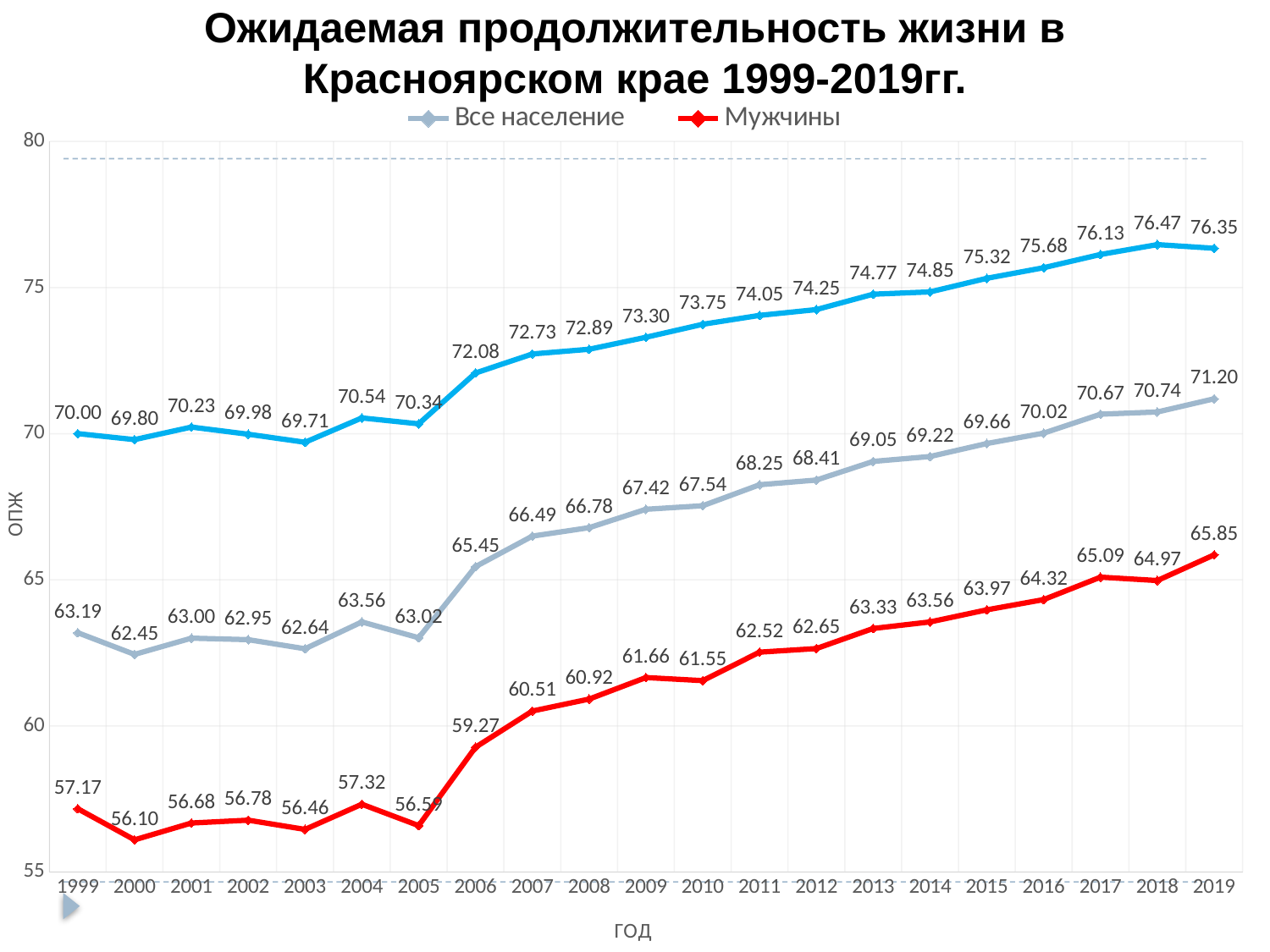

Ожидаемая продолжительность жизни в Красноярском крае 1999-2019гг.

### Chart

| Category | Все население | Мужчины | Женщины |
|---|---|---|---|
| 1999 | 63.18918256 | 57.16773552 | 70.00304277 |
| 2000 | 62.44697931 | 56.10127093 | 69.79791916 |
| 2001 | 63.00268722 | 56.67860603 | 70.22742581 |
| 2002 | 62.95185881 | 56.77631858 | 69.98227539 |
| 2003 | 62.64013525 | 56.45870988 | 69.70733362 |
| 2004 | 63.55914582 | 57.32049759 | 70.54059196 |
| 2005 | 63.01752745 | 56.5890877 | 70.33812213 |
| 2006 | 65.44990284 | 59.27072131 | 72.07666404 |
| 2007 | 66.4943127 | 60.51045552 | 72.7283352 |
| 2008 | 66.78352659 | 60.91841329 | 72.89034739 |
| 2009 | 67.41520064 | 61.65564873 | 73.29997839 |
| 2010 | 67.53595536 | 61.549979 | 73.74519463 |
| 2011 | 68.25403651 | 62.52449388 | 74.04944423 |
| 2012 | 68.41453933 | 62.64819908 | 74.24750215 |
| 2013 | 69.05336664 | 63.33449179 | 74.77308264 |
| 2014 | 69.2199467 | 63.55937047 | 74.85162788 |
| 2015 | 69.66396876 | 63.97269126 | 75.31765713 |
| 2016 | 70.01997381 | 64.32361592 | 75.67952269 |
| 2017 | 70.66916118 | 65.08999011 | 76.13274395 |
| 2018 | 70.74359665 | 64.97460408 | 76.4702879 |
| 2019 | 71.19583847 | 65.8541371 | 76.34543656 |